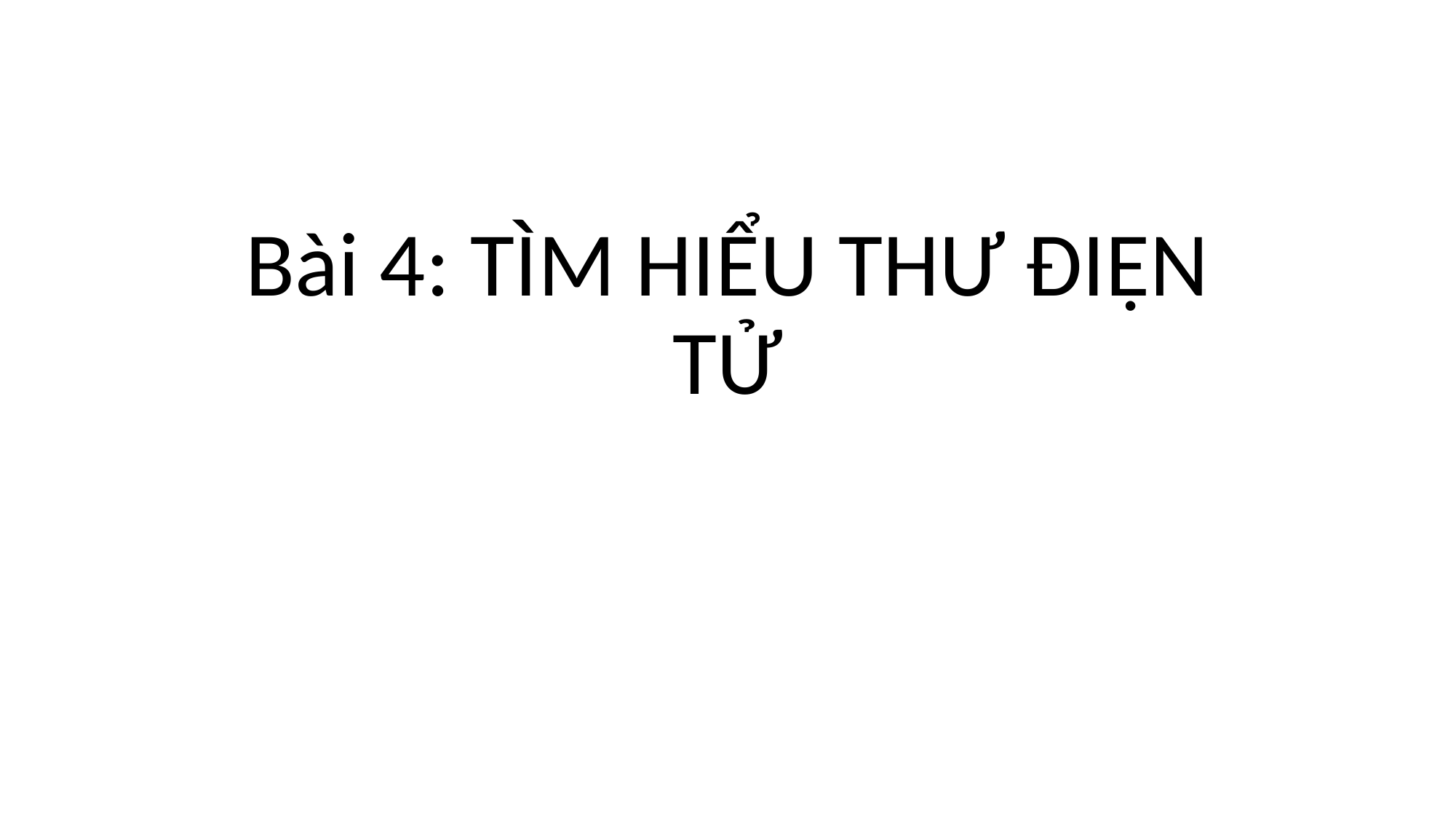

# Bài 4: TÌM HIỂU THƯ ĐIỆN TỬ